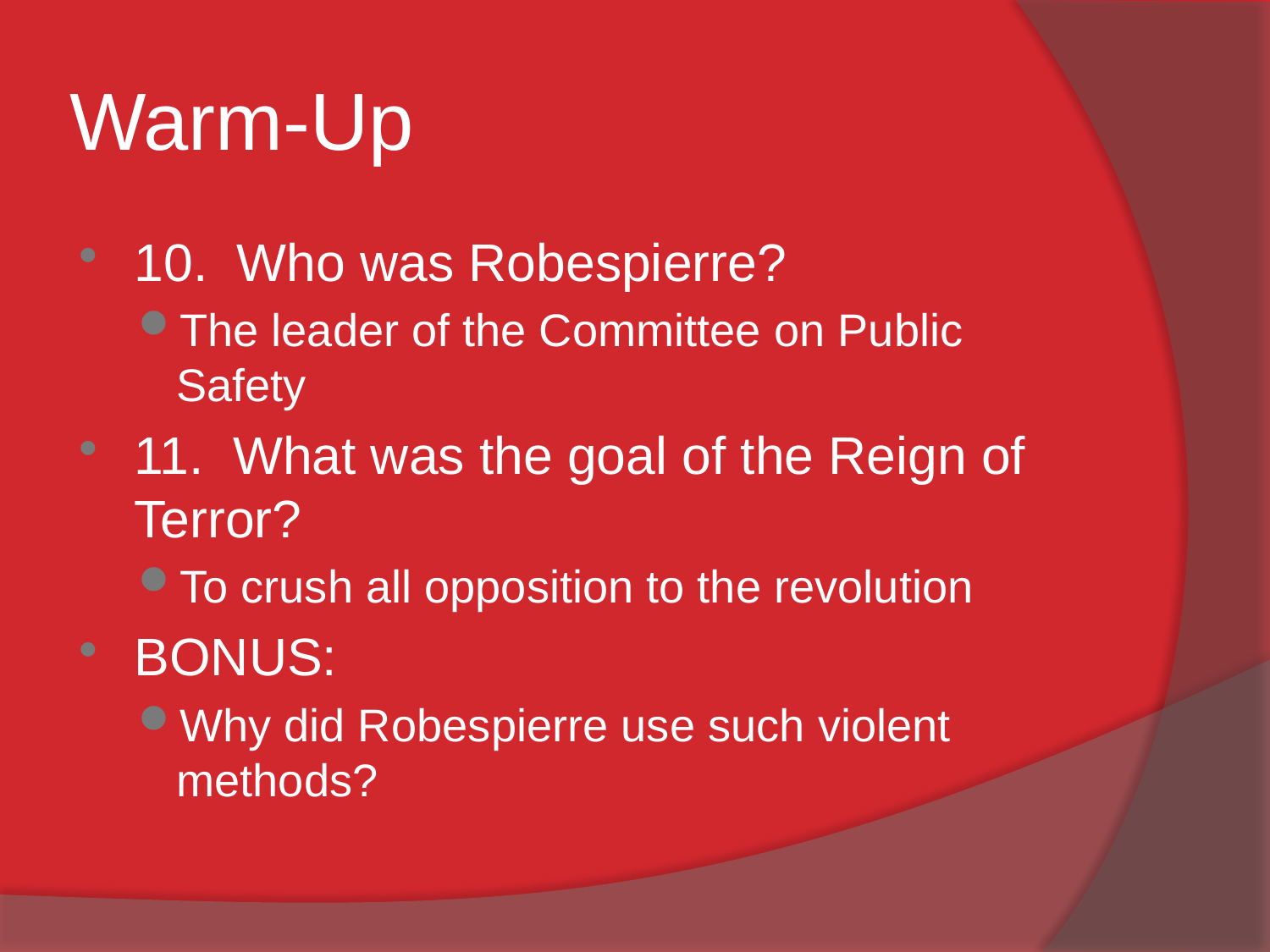

# Warm-Up
10.  Who was Robespierre?
The leader of the Committee on Public Safety
11.  What was the goal of the Reign of Terror?
To crush all opposition to the revolution
BONUS:
Why did Robespierre use such violent methods?